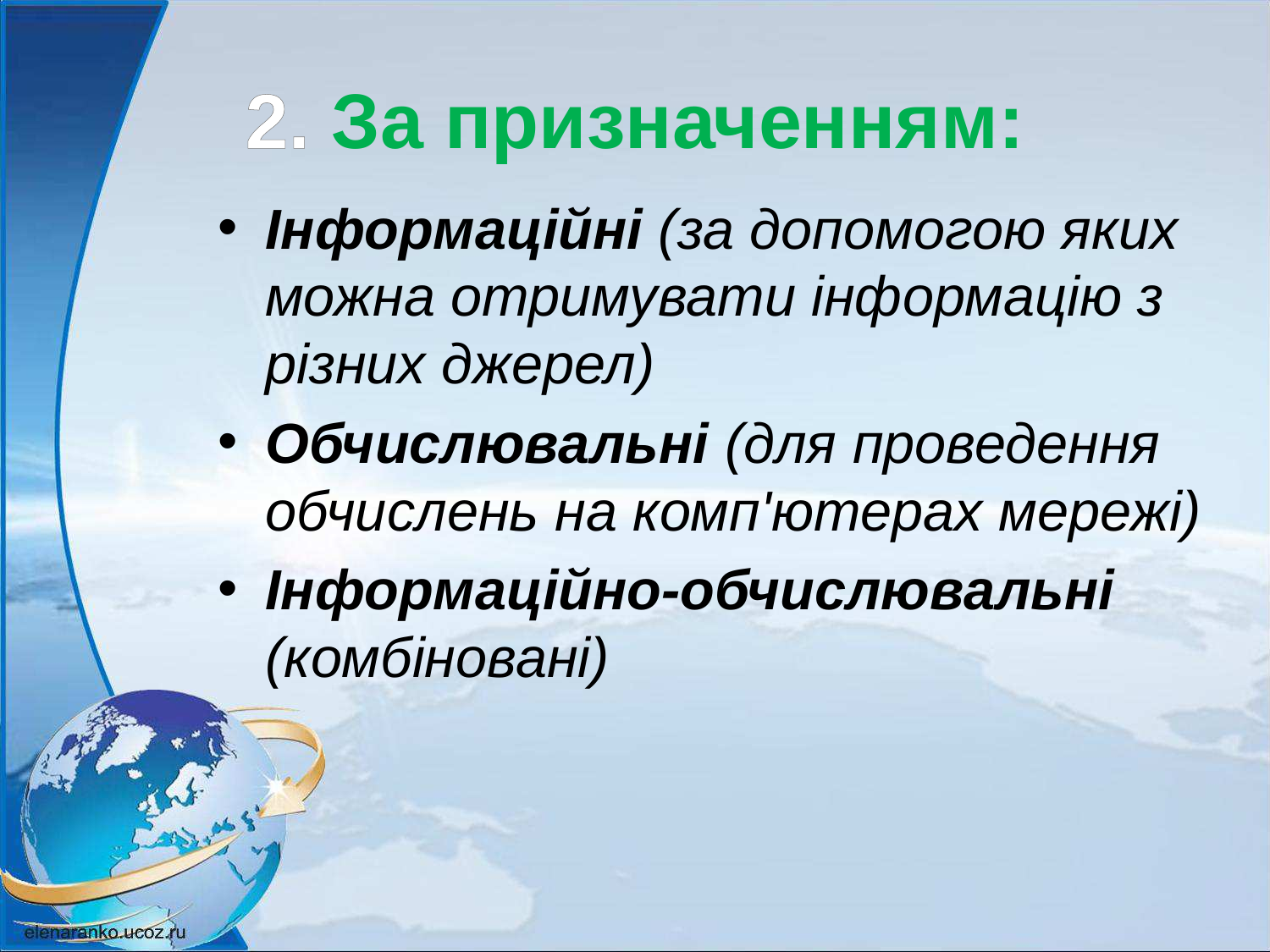

# 2. За призначенням:
Інформаційні (за допомогою яких можна отримувати інформацію з різних джерел)
Обчислювальні (для проведення обчислень на комп'ютерах мережі)
Інформаційно-обчислювальні  (комбіновані)